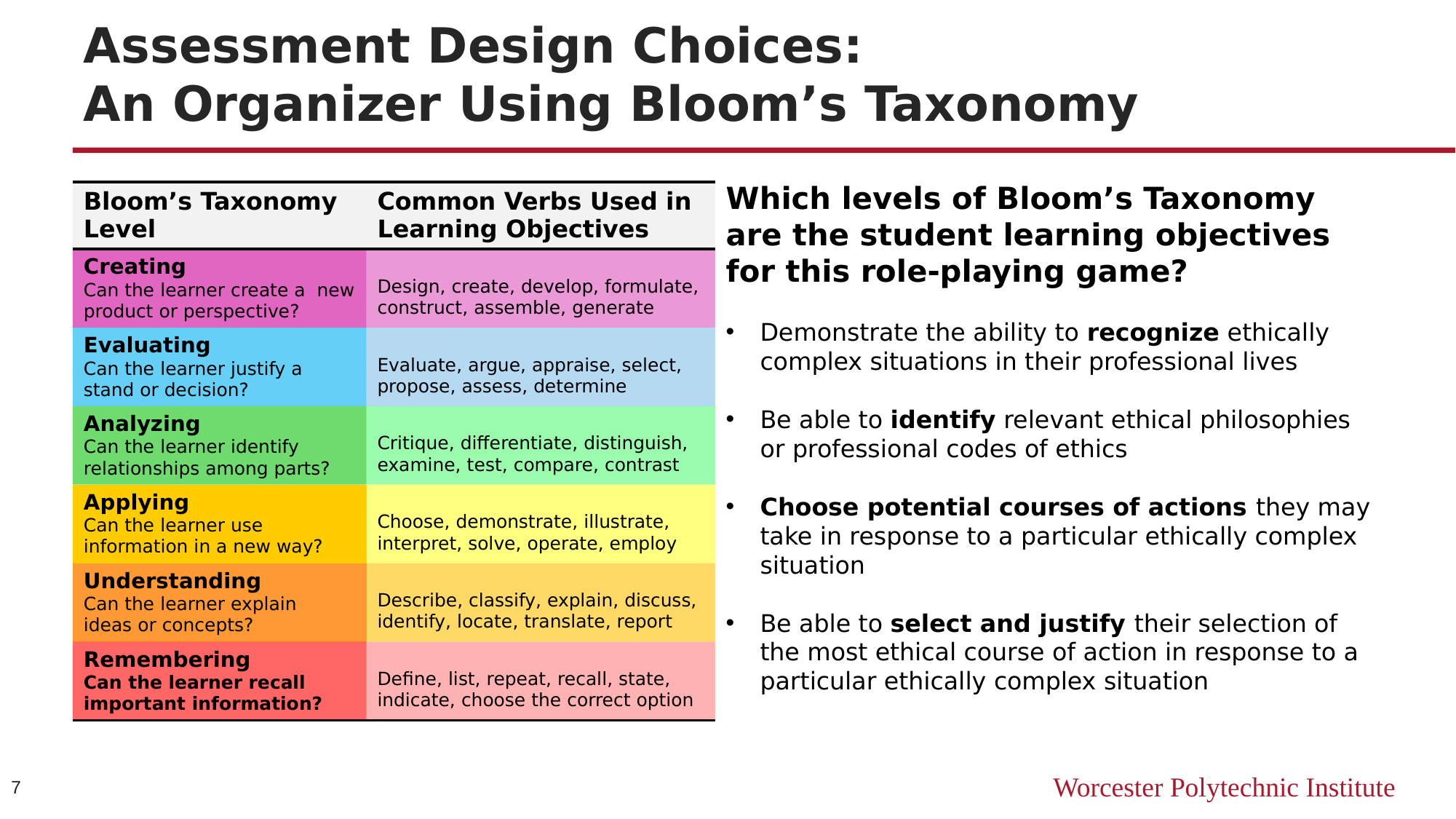

# Assessment Design Choices: An Organizer Using Bloom’s Taxonomy
Which levels of Bloom’s Taxonomy are the student learning objectives for this role-playing game?

Demonstrate the ability to recognize ethically complex situations in their professional lives

Be able to identify relevant ethical philosophies or professional codes of ethics

Choose potential courses of actions they may take in response to a particular ethically complex situation

Be able to select and justify their selection of the most ethical course of action in response to a particular ethically complex situation
| Bloom’s Taxonomy Level | Common Verbs Used in Learning Objectives | Appropriate Exam Question Types | Non-Exam Assessment Options |
| --- | --- | --- | --- |
| Creating Can the learner create a new product or perspective? | Design, create, develop, formulate, construct, assemble, generate | Not recommended | Stakeholder assessment, peer review, value proposition |
| Evaluating Can the learner justify a stand or decision? | Evaluate, argue, appraise, select, propose, assess, determine | Not recommended | Conference proposal, poster, research paper, peer review |
| Analyzing Can the learner identify relationships among parts? | Critique, differentiate, distinguish, examine, test, compare, contrast | Problem sets | Poster, infographics, lab reports/ team activity reports |
| Applying Can the learner use information in a new way? | Choose, demonstrate, illustrate, interpret, solve, operate, employ | Labeling diagrams, problem sets, short response prompts | Demonstrations, infographics, observation, skills checklists |
| Understanding Can the learner explain ideas or concepts? | Describe, classify, explain, discuss, identify, locate, translate, report | Identification questions, short response prompts | Journal entries, lab reports/ team activity reports |
| Remembering Can the learner recall important information? | Define, list, repeat, recall, state, indicate, choose the correct option | Exams & quizzes (fill-in the blank, multiple choice, definitions) | Not recommended |
7